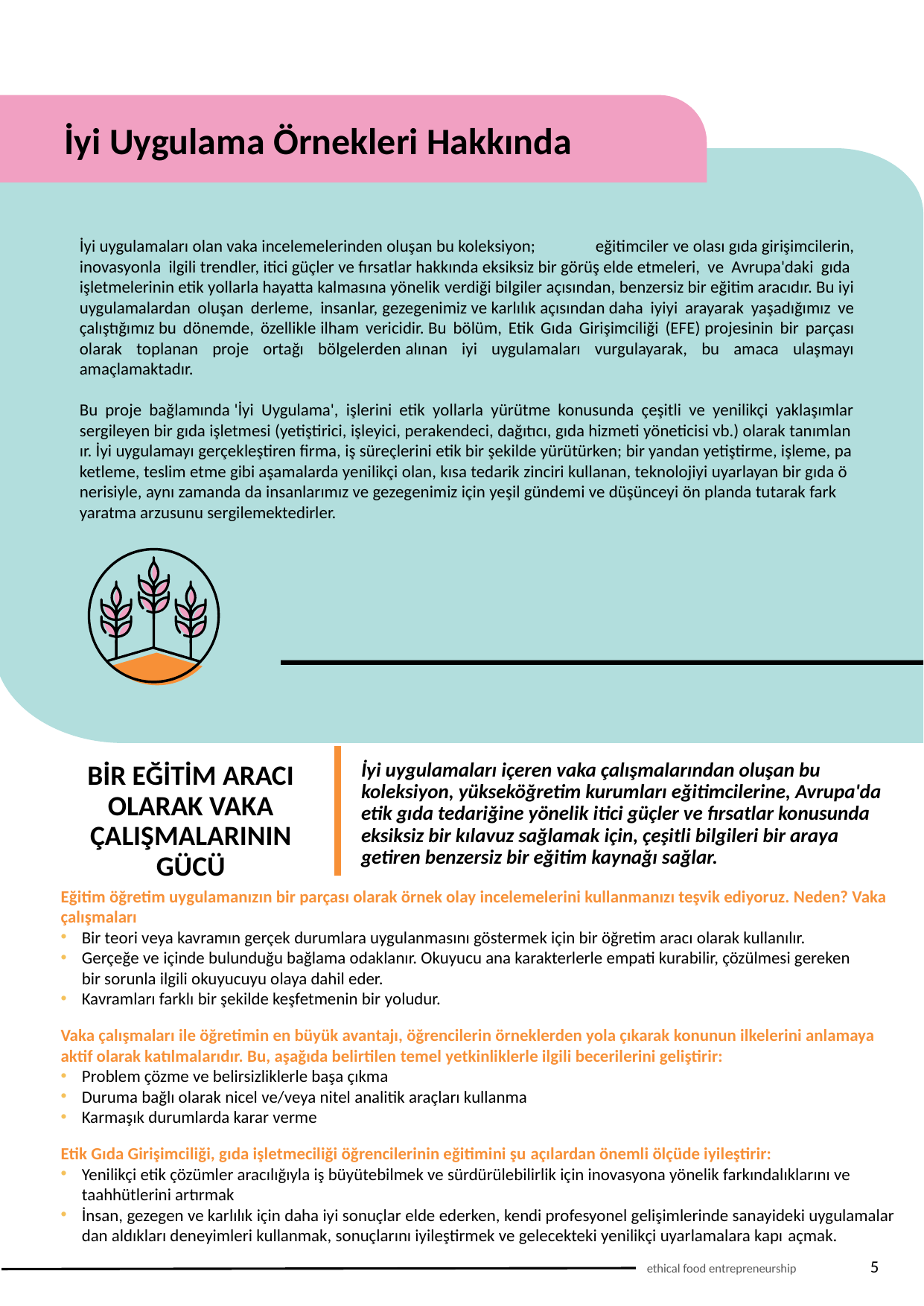

İyi Uygulama Örnekleri Hakkında
İyi uygulamaları olan vaka incelemelerinden oluşan bu koleksiyon; eğitimciler ve olası gıda girişimcilerin, inovasyonla ilgili trendler, itici güçler ve fırsatlar hakkında eksiksiz bir görüş elde etmeleri, ve Avrupa'daki gıda  işletmelerinin etik yollarla hayatta kalmasına yönelik verdiği bilgiler açısından, benzersiz bir eğitim aracıdır. Bu iyi uygulamalardan oluşan derleme, insanlar, gezegenimiz ve karlılık açısından daha iyiyi arayarak yaşadığımız ve çalıştığımız bu dönemde, özellikle ilham vericidir. Bu bölüm, Etik Gıda Girişimciliği (EFE) projesinin bir parçası olarak toplanan proje ortağı bölgelerden alınan iyi uygulamaları vurgulayarak, bu amaca ulaşmayı amaçlamaktadır.

Bu proje bağlamında 'İyi Uygulama', işlerini etik yollarla yürütme konusunda çeşitli ve yenilikçi yaklaşımlar sergileyen bir gıda işletmesi (yetiştirici, işleyici, perakendeci, dağıtıcı, gıda hizmeti yöneticisi vb.) olarak tanımlanır. İyi uygulamayı gerçekleştiren firma, iş süreçlerini etik bir şekilde yürütürken; bir yandan yetiştirme, işleme, paketleme, teslim etme gibi aşamalarda yenilikçi olan, kısa tedarik zinciri kullanan, teknolojiyi uyarlayan bir gıda önerisiyle, aynı zamanda da insanlarımız ve gezegenimiz için yeşil gündemi ve düşünceyi ön planda tutarak fark yaratma arzusunu sergilemektedirler.

BİR EĞİTİM ARACI OLARAK VAKA ÇALIŞMALARININ GÜCÜ
İyi uygulamaları içeren vaka çalışmalarından oluşan bu koleksiyon, yükseköğretim kurumları eğitimcilerine, Avrupa'da etik gıda tedariğine yönelik itici güçler ve fırsatlar konusunda eksiksiz bir kılavuz sağlamak için, çeşitli bilgileri bir araya getiren benzersiz bir eğitim kaynağı sağlar.
Eğitim öğretim uygulamanızın bir parçası olarak örnek olay incelemelerini kullanmanızı teşvik ediyoruz. Neden? Vaka çalışmaları
Bir teori veya kavramın gerçek durumlara uygulanmasını göstermek için bir öğretim aracı olarak kullanılır.
Gerçeğe ve içinde bulunduğu bağlama odaklanır. Okuyucu ana karakterlerle empati kurabilir, çözülmesi gereken bir sorunla ilgili okuyucuyu olaya dahil eder.
Kavramları farklı bir şekilde keşfetmenin bir yoludur.
Vaka çalışmaları ile öğretimin en büyük avantajı, öğrencilerin örneklerden yola çıkarak konunun ilkelerini anlamaya aktif olarak katılmalarıdır. Bu, aşağıda belirtilen temel yetkinliklerle ilgili becerilerini geliştirir:
Problem çözme ve belirsizliklerle başa çıkma
Duruma bağlı olarak nicel ve/veya nitel analitik araçları kullanma
Karmaşık durumlarda karar verme
Etik Gıda Girişimciliği, gıda işletmeciliği öğrencilerinin eğitimini şu açılardan önemli ölçüde iyileştirir:
Yenilikçi etik çözümler aracılığıyla iş büyütebilmek ve sürdürülebilirlik için inovasyona yönelik farkındalıklarını ve taahhütlerini artırmak
İnsan, gezegen ve karlılık için daha iyi sonuçlar elde ederken, kendi profesyonel gelişimlerinde sanayideki uygulamalardan aldıkları deneyimleri kullanmak, sonuçlarını iyileştirmek ve gelecekteki yenilikçi uyarlamalara kapı açmak.
5